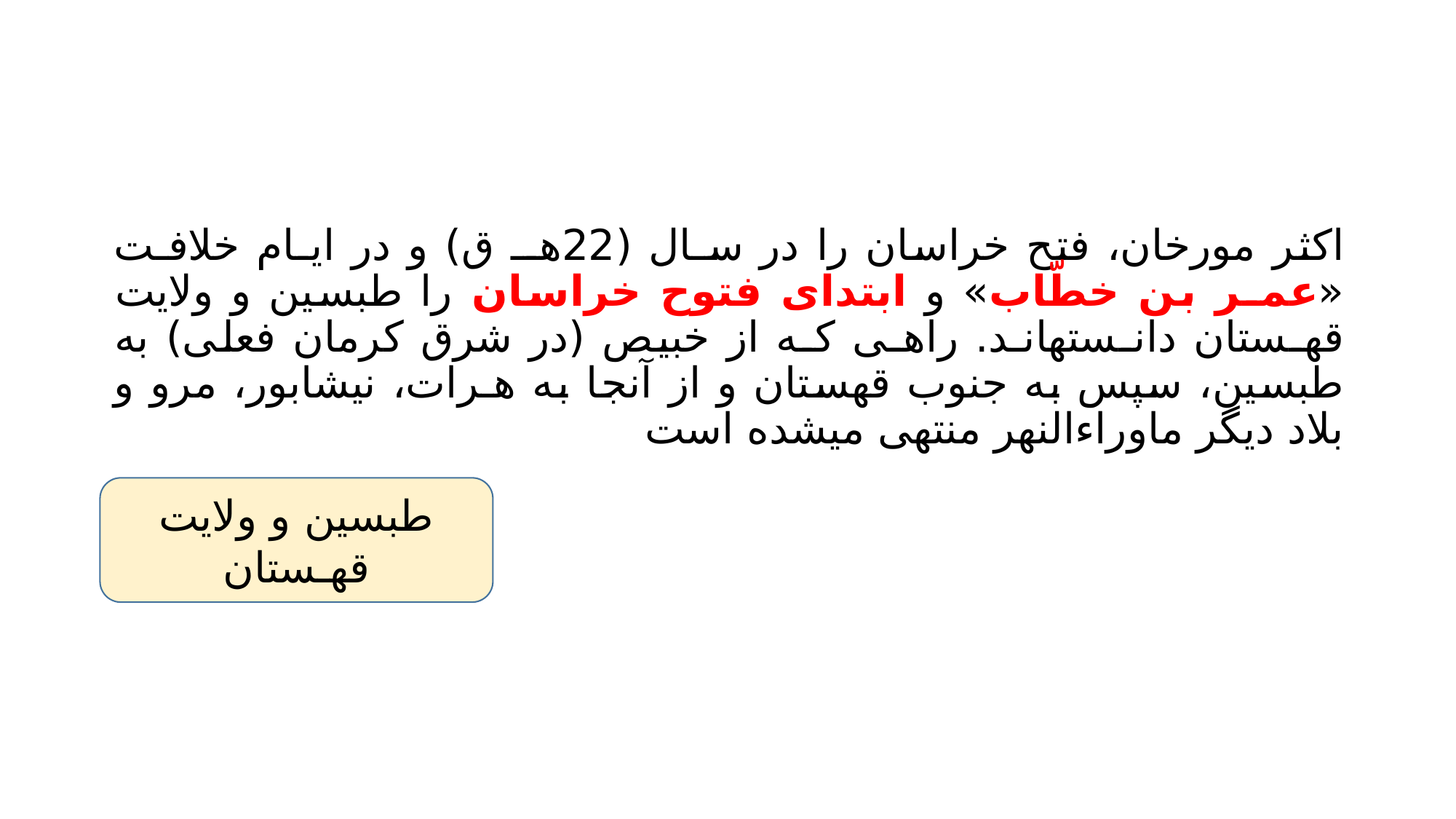

#
اکثر مورخان، فتح خراسان را در سـال (22هــ ق) و در ایـام خلافـت «عمـر بن خطّاب» و ابتدای فتوح خراسان را طبسین و ولایت قهـستان دانـستهانـد. راهـی کـه از خبیص (در شرق کرمان فعلی) به طبسین، سپس به جنوب قهستان و از آنجا به هـرات، نیشابور، مرو و بلاد دیگر ماوراءالنهر منتهی میشده است
طبسین و ولایت قهـستان